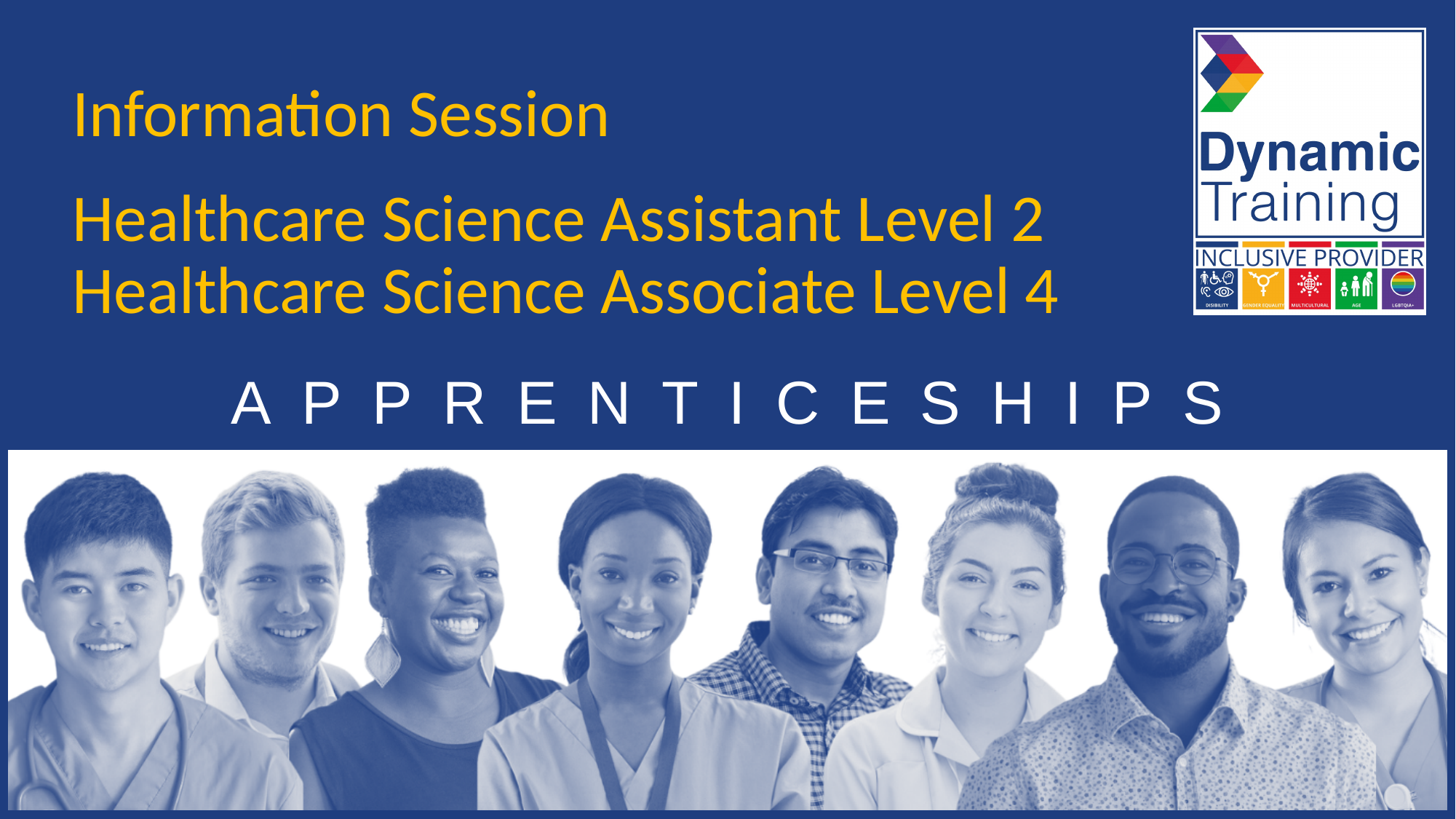

# Information Session Healthcare Science Assistant Level 2 Healthcare Science Associate Level 4